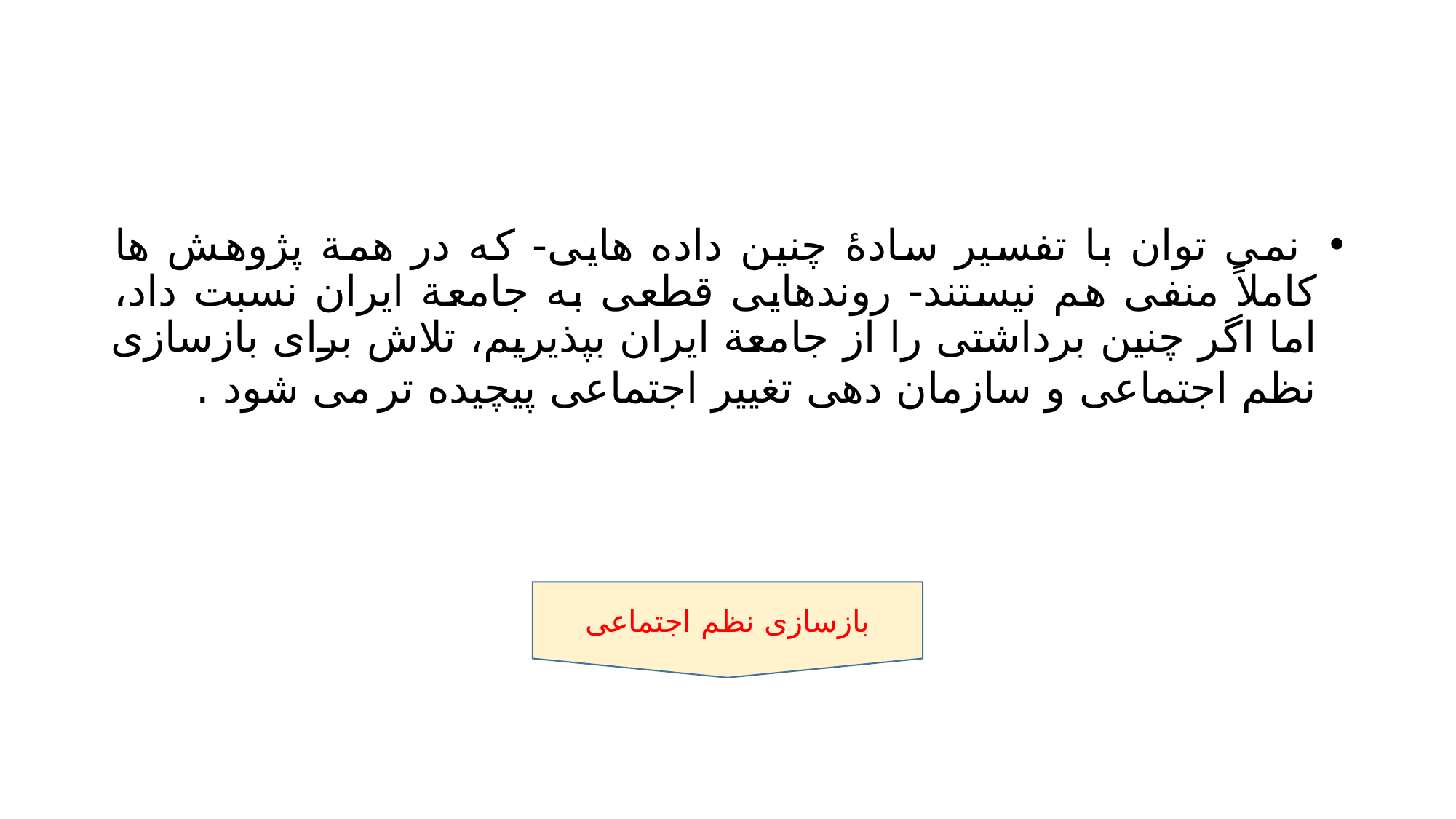

#
 نمی توان با تفسیر سادۀ چنین داده هایی- که در همة پژوهش ها کاملاً منفی هم نیستند- روندهایی قطعی به جامعة ایران نسبت داد، اما اگر چنین برداشتی را از جامعة ایران بپذیریم، تلاش برای بازسازی نظم اجتماعی و سازمان دهی تغییر اجتماعی پیچیده تر می شود .
بازسازی نظم اجتماعی